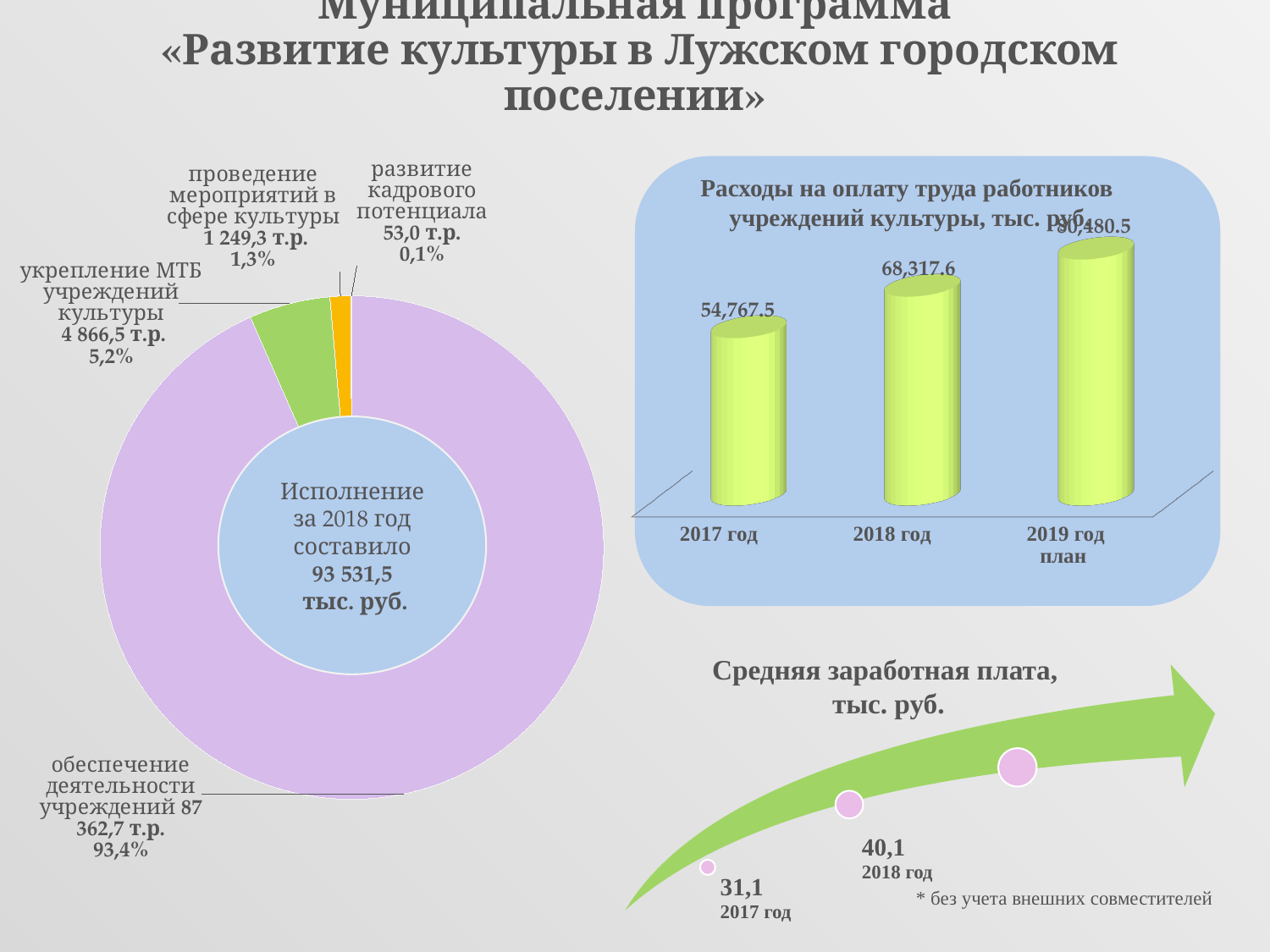

# Муниципальная программа «Развитие культуры в Лужском городском поселении»

### Chart

| Category | Столбец1 |
|---|---|
| обеспечение деятельности учреждений | 87362.7 |
| укрепление МТБ учреждений культуры | 4866.5 |
| проведение мероприятий в сфере культуры | 1249.3 |
| развитие кадрового потенциала | 53.0 |
Расходы на оплату труда работников
 учреждений культуры, тыс. руб.

[unsupported chart]

Исполнение за 2018 год составило
93 531,5
 тыс. руб.
Средняя заработная плата,
 тыс. руб.
2019 год
план
40,1
2018 год
31,1
2017 год
* без учета внешних совместителей